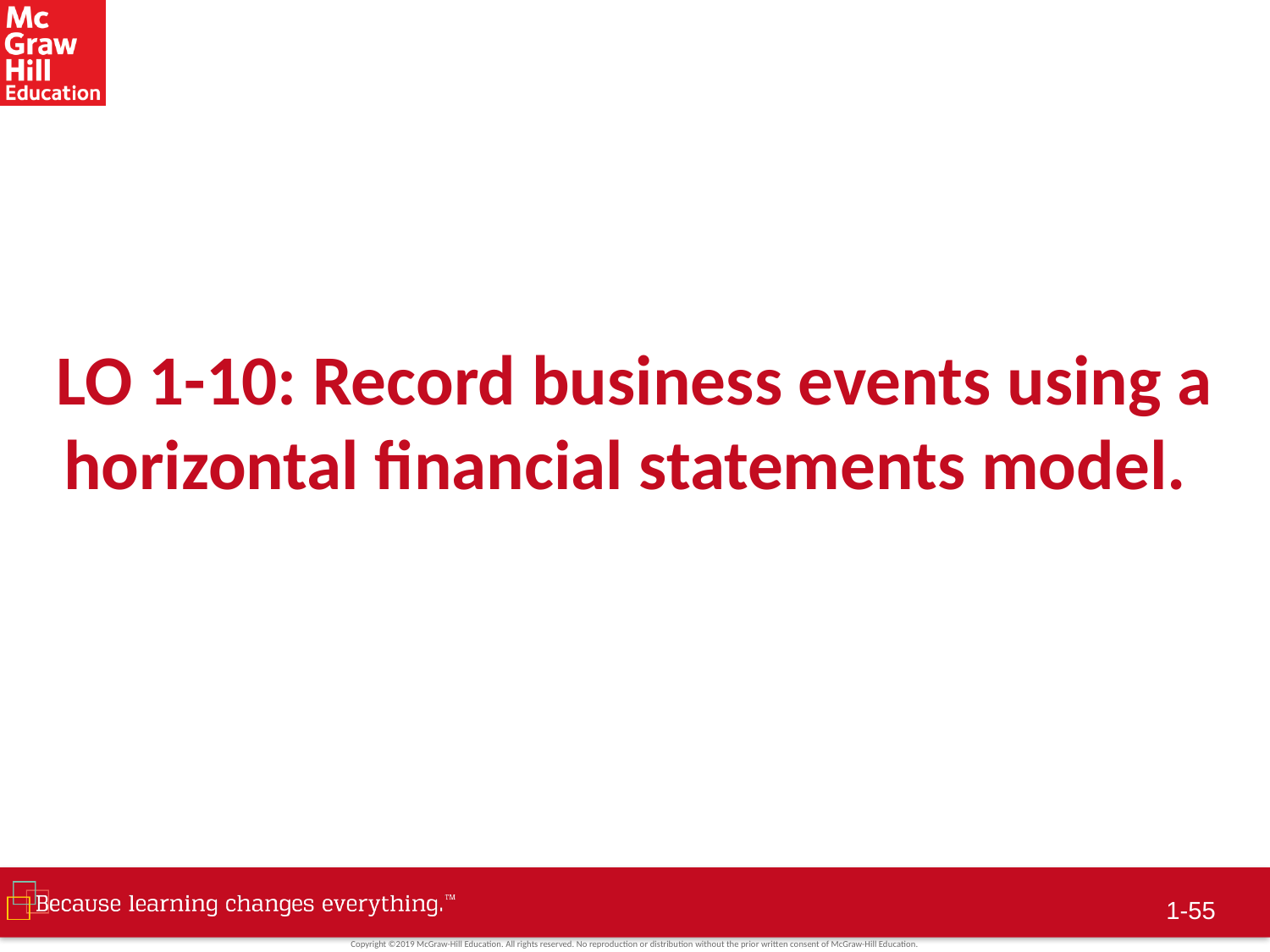

# LO 1-10: Record business events using a horizontal financial statements model.
1-55